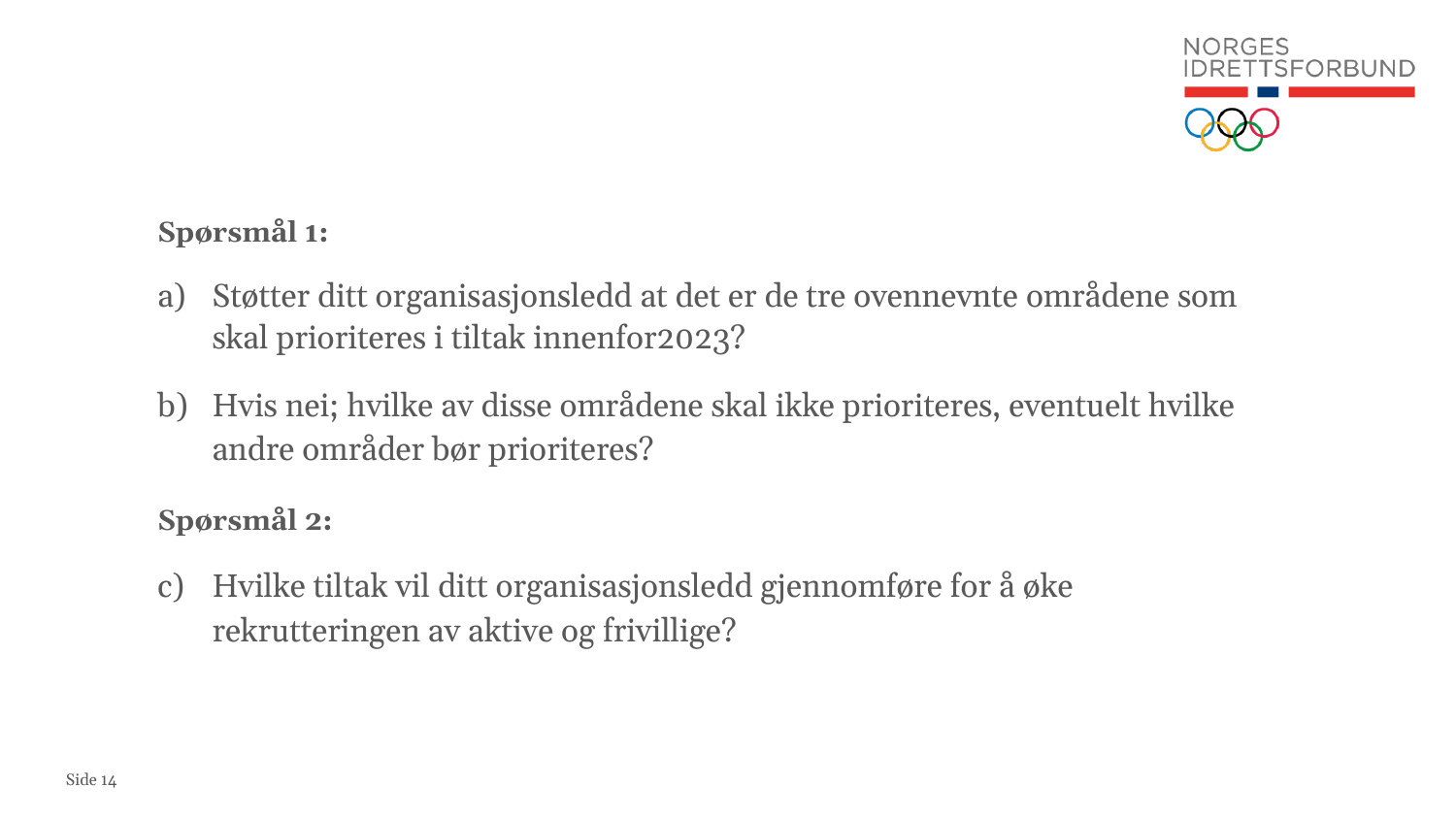

Spørsmål 1:
Støtter ditt organisasjonsledd at det er de tre ovennevnte områdene som skal prioriteres i tiltak innenfor2023?
Hvis nei; hvilke av disse områdene skal ikke prioriteres, eventuelt hvilke andre områder bør prioriteres?
Spørsmål 2:
Hvilke tiltak vil ditt organisasjonsledd gjennomføre for å øke rekrutteringen av aktive og frivillige?